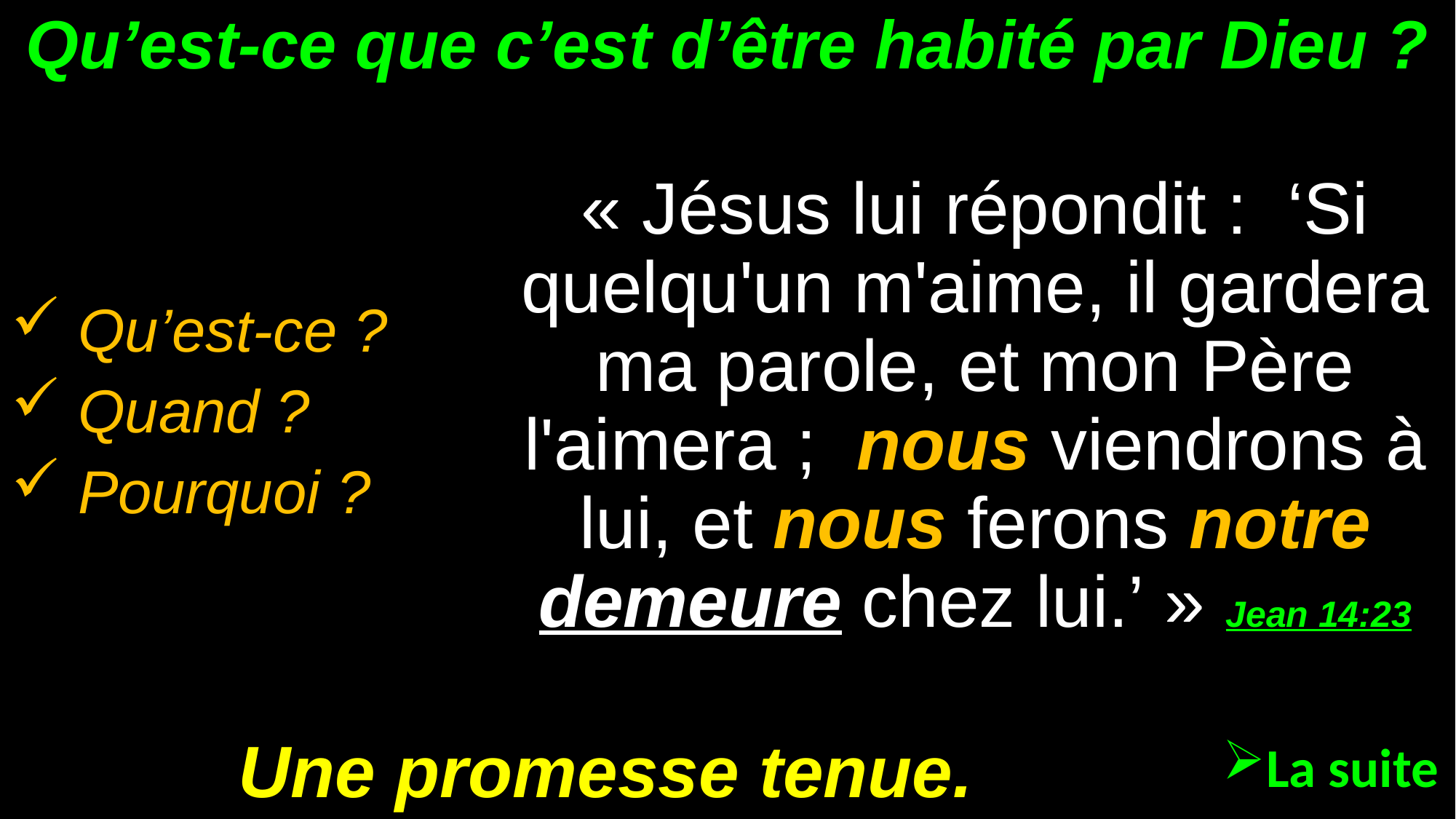

# Qu’est-ce que c’est d’être habité par Dieu ?
« Jésus lui répondit :  ‘Si quelqu'un m'aime, il gardera ma parole, et mon Père l'aimera ;  nous viendrons à lui, et nous ferons notre demeure chez lui.’ » Jean 14:23
 Qu’est-ce ?
 Quand ?
 Pourquoi ?

Une promesse tenue.
La suite